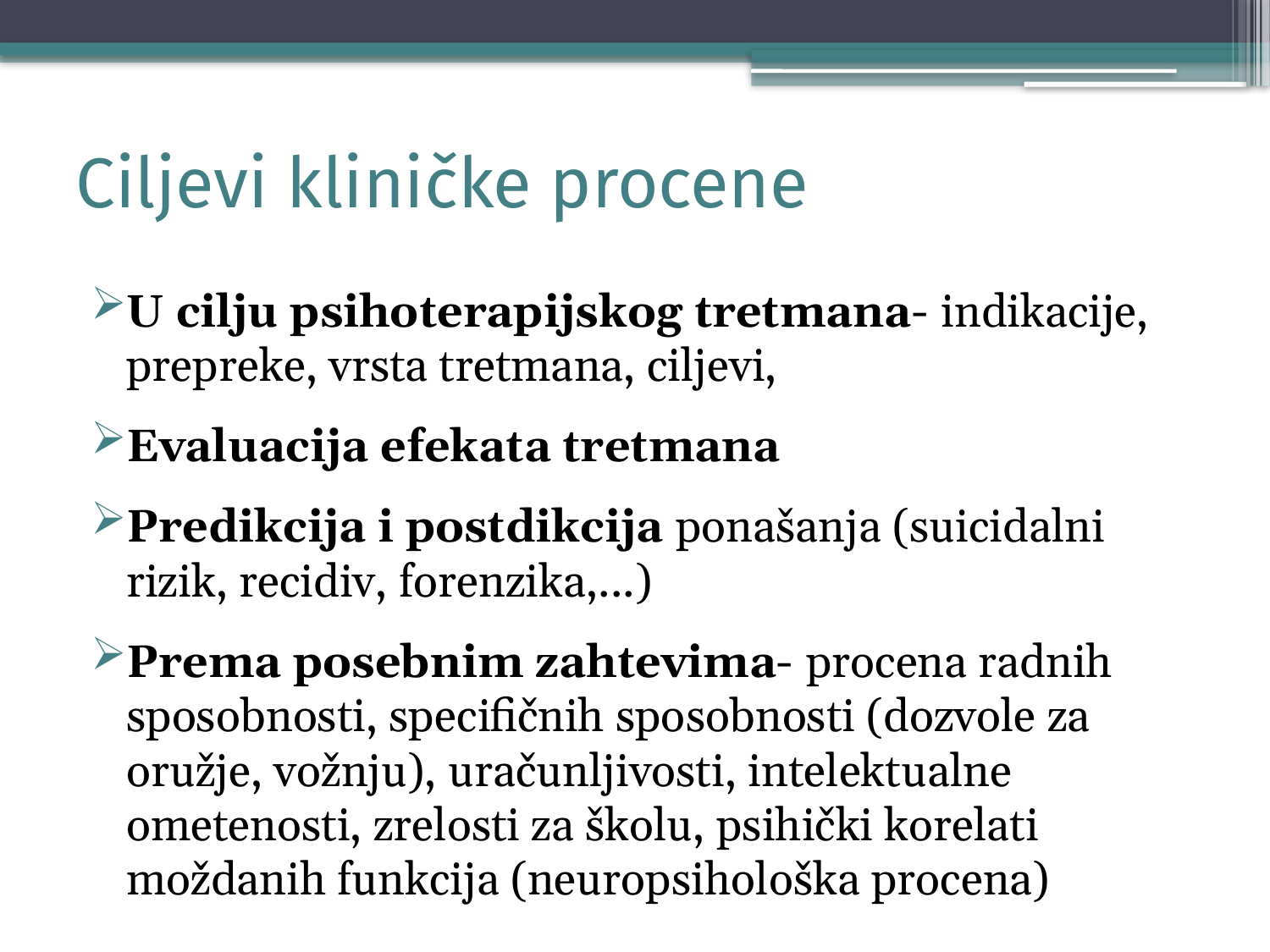

# Ciljevi kliničke procene
U cilju psihoterapijskog tretmana- indikacije, prepreke, vrsta tretmana, ciljevi,
Evaluacija efekata tretmana
Predikcija i postdikcija ponašanja (suicidalni rizik, recidiv, forenzika,...)
Prema posebnim zahtevima- procena radnih sposobnosti, specifičnih sposobnosti (dozvole za oružje, vožnju), uračunljivosti, intelektualne ometenosti, zrelosti za školu, psihički korelati moždanih funkcija (neuropsihološka procena)